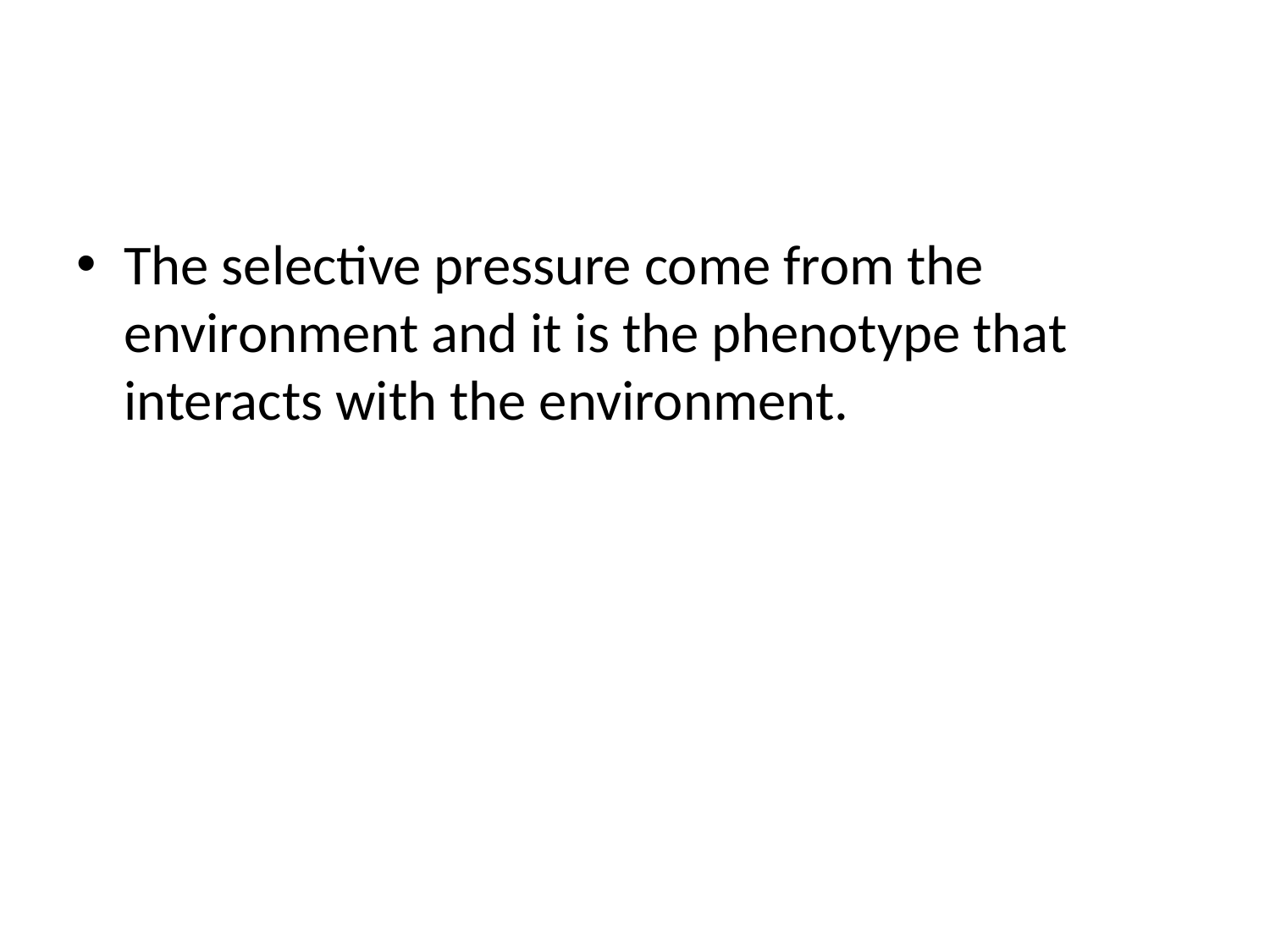

#
The selective pressure come from the environment and it is the phenotype that interacts with the environment.